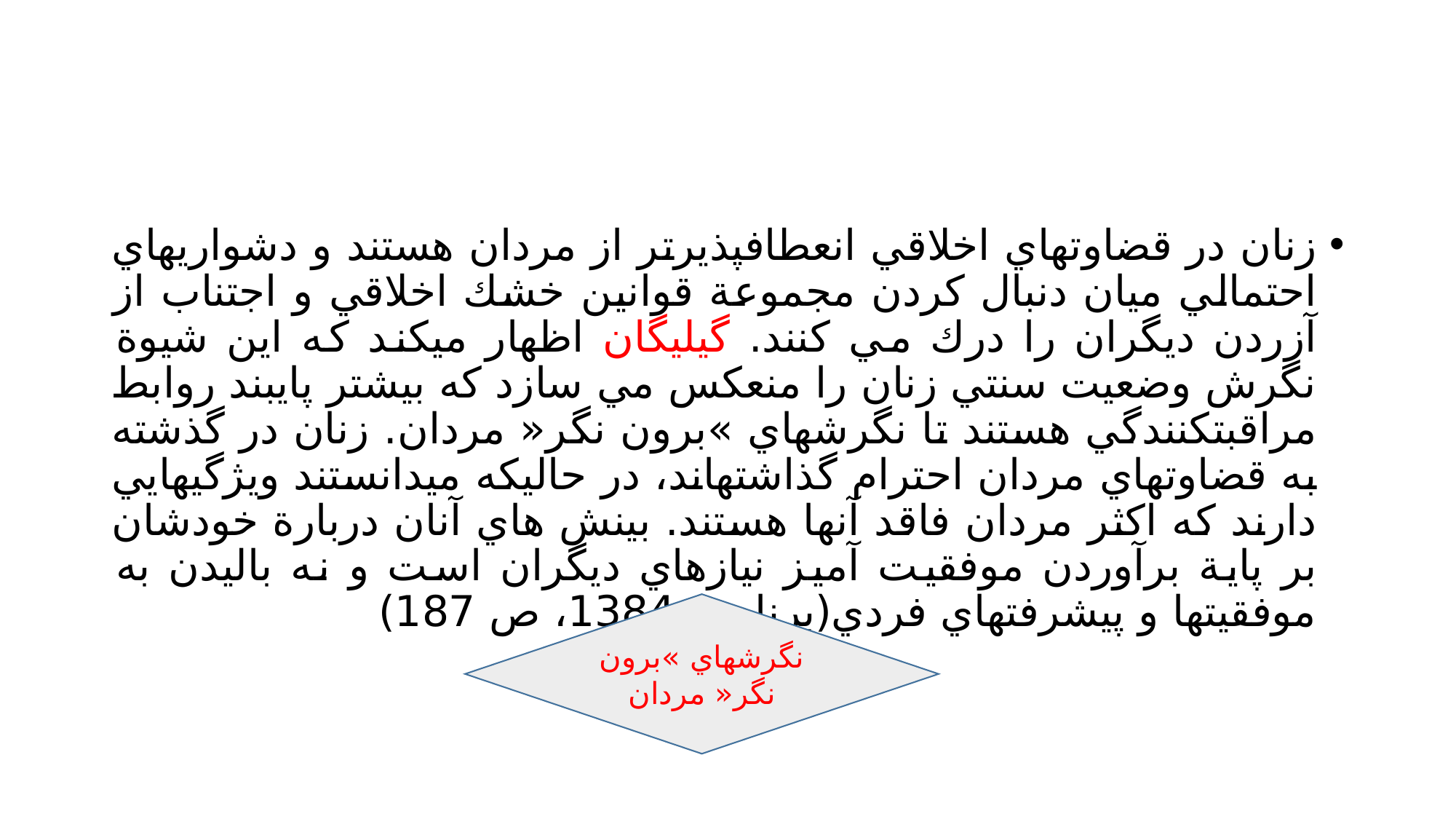

#
زنان در قضاوتهاي اخلاقي انعطافپذيرتر از مردان هستند و دشواريهاي احتمالي ميان دنبال كردن مجموعة قوانين خشك اخلاقي و اجتناب از آزردن ديگران را درك مي كنند. گيليگان اظهار ميكند كه اين شيوة نگرش وضعيت سنتي زنان را منعكس مي سازد كه بيشتر پايبند روابط مراقبتكنندگي هستند تا نگرشهاي »برون نگر« مردان. زنان در گذشته به قضاوتهاي مردان احترام گذاشتهاند، در حاليكه ميدانستند ويژگيهايي دارند كه اكثر مردان فاقد آنها هستند. بينش هاي آنان دربارة خودشان بر پاية برآوردن موفقيت آميز نيازهاي ديگران است و نه باليدن به موفقيتها و پيشرفتهاي فردي(برنارد، .1384، ص 187)

نگرشهاي »برون نگر« مردان